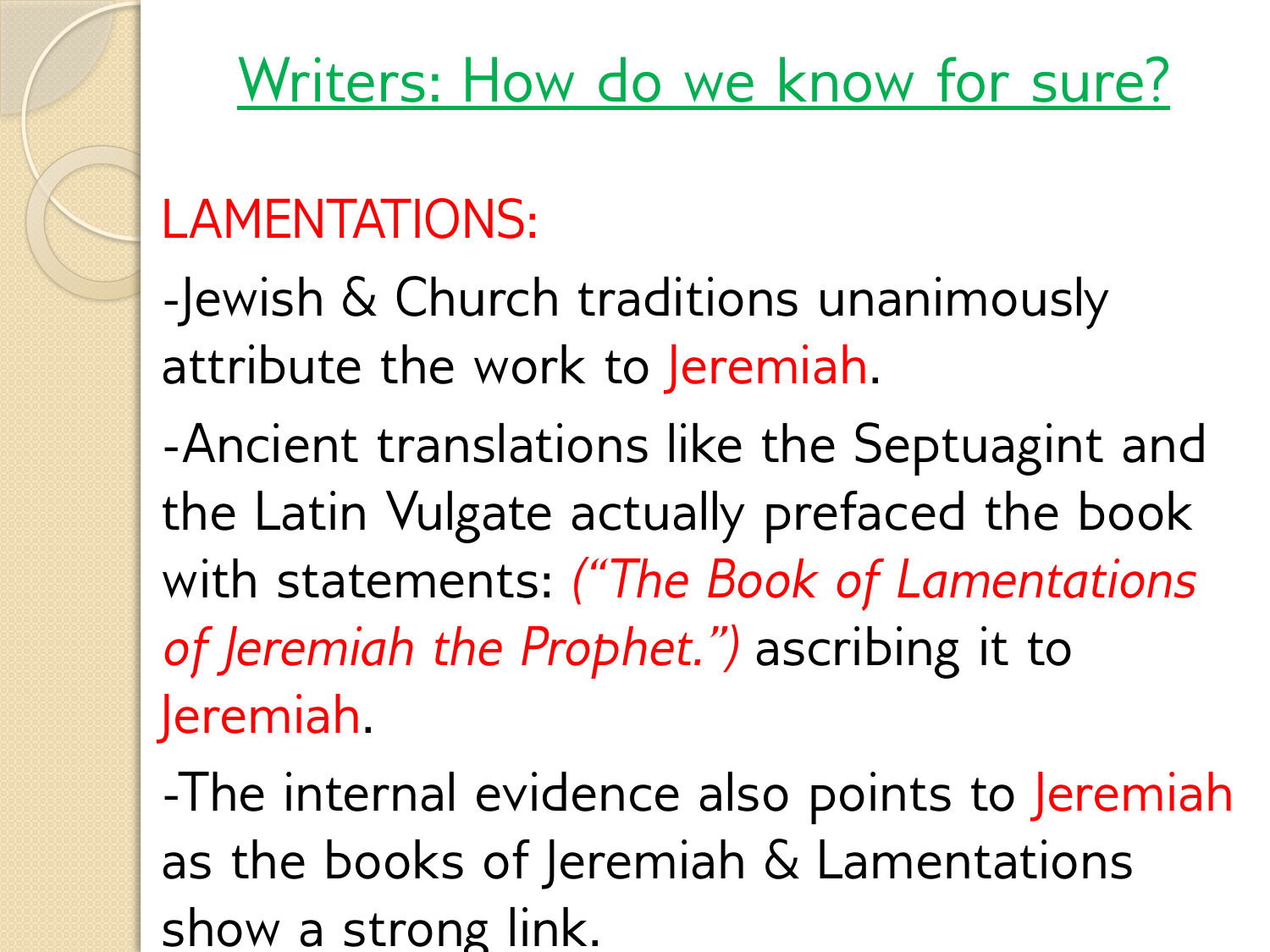

# Writers: How do we know for sure?

LAMENTATIONS:
-Jewish & Church traditions unanimously attribute the work to Jeremiah.
-Ancient translations like the Septuagint and the Latin Vulgate actually prefaced the book with statements: (“The Book of Lamentations of Jeremiah the Prophet.”) ascribing it to Jeremiah.
-The internal evidence also points to Jeremiah as the books of Jeremiah & Lamentations show a strong link.